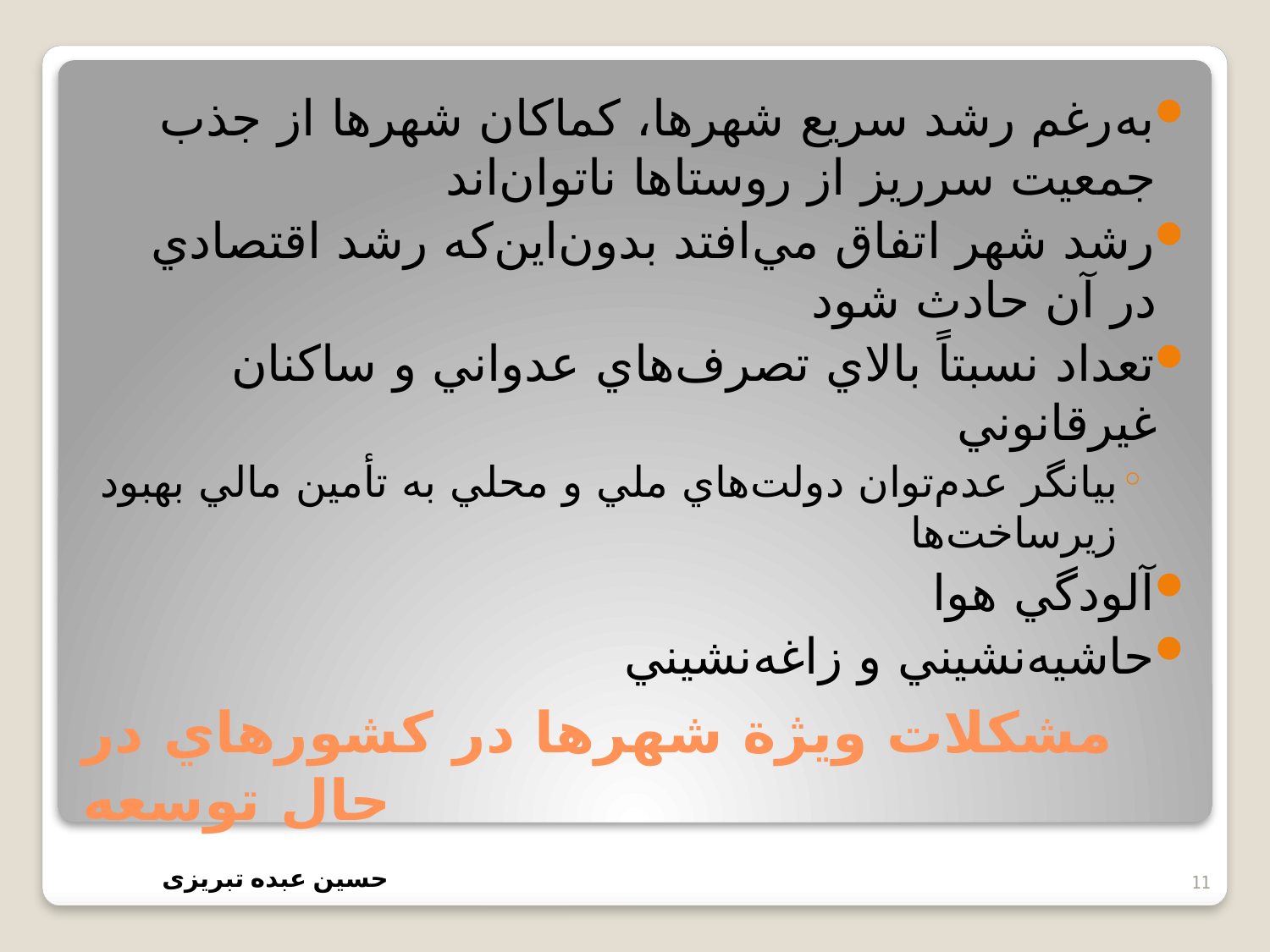

به‌رغم رشد سريع شهرها، كماكان شهرها از جذب جمعيت سرريز از روستاها ناتوان‌اند
رشد شهر اتفاق مي‌افتد بدون‌اين‌كه رشد اقتصادي در آن حادث شود
تعداد نسبتاً بالاي تصرف‌هاي عدواني و ساكنان غيرقانوني
بيانگر عدم‌توان دولت‌هاي ملي و محلي به تأمين مالي بهبود زيرساخت‌ها
آلودگي هوا
حاشيه‌نشيني و زاغه‌نشيني
# مشكلات ويژة شهرها در كشورهاي در حال توسعه
11